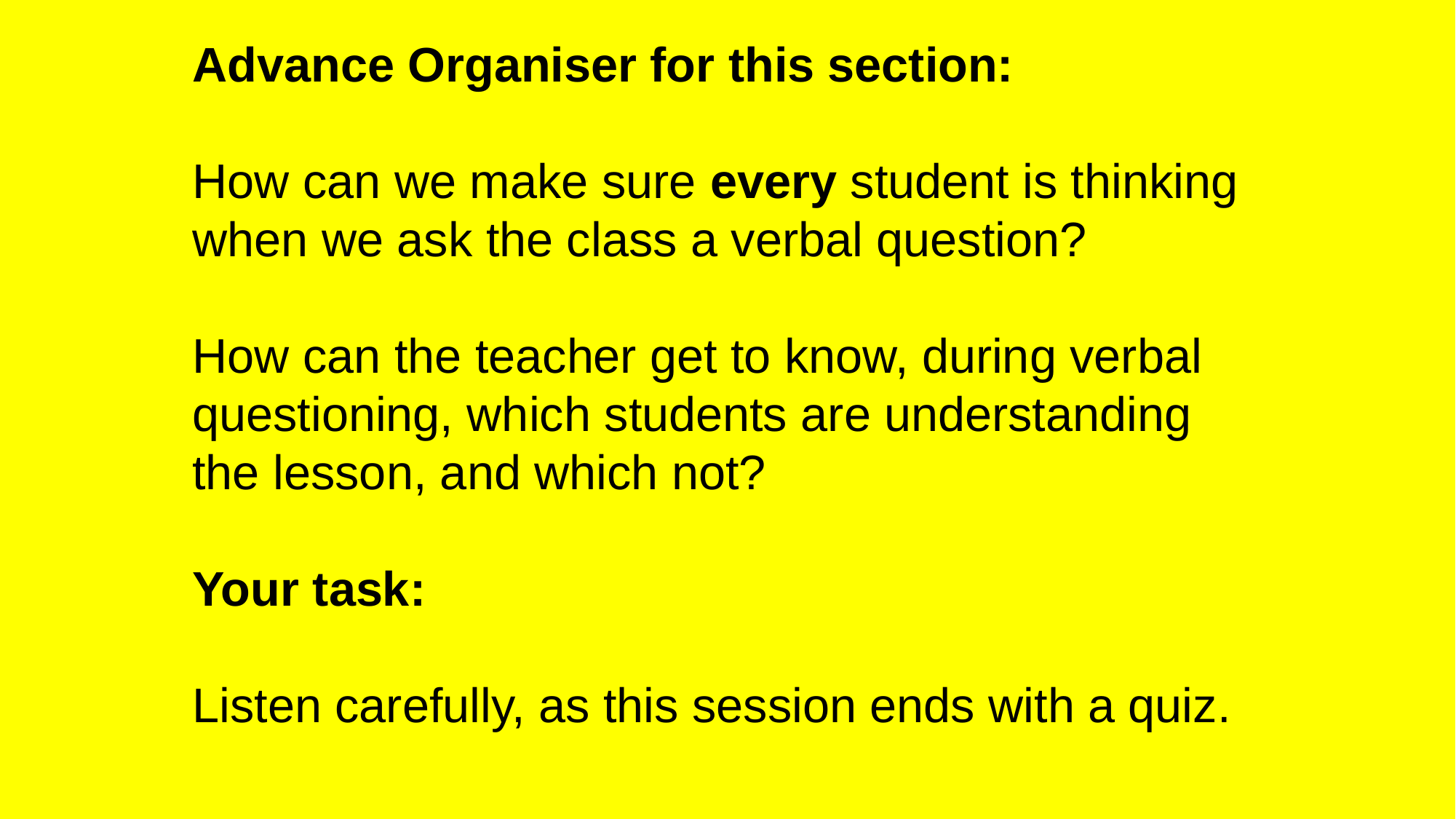

Advance Organiser for this section:

How can we make sure every student is thinking when we ask the class a verbal question?

How can the teacher get to know, during verbal questioning, which students are understanding the lesson, and which not?

Your task:

Listen carefully, as this session ends with a quiz.